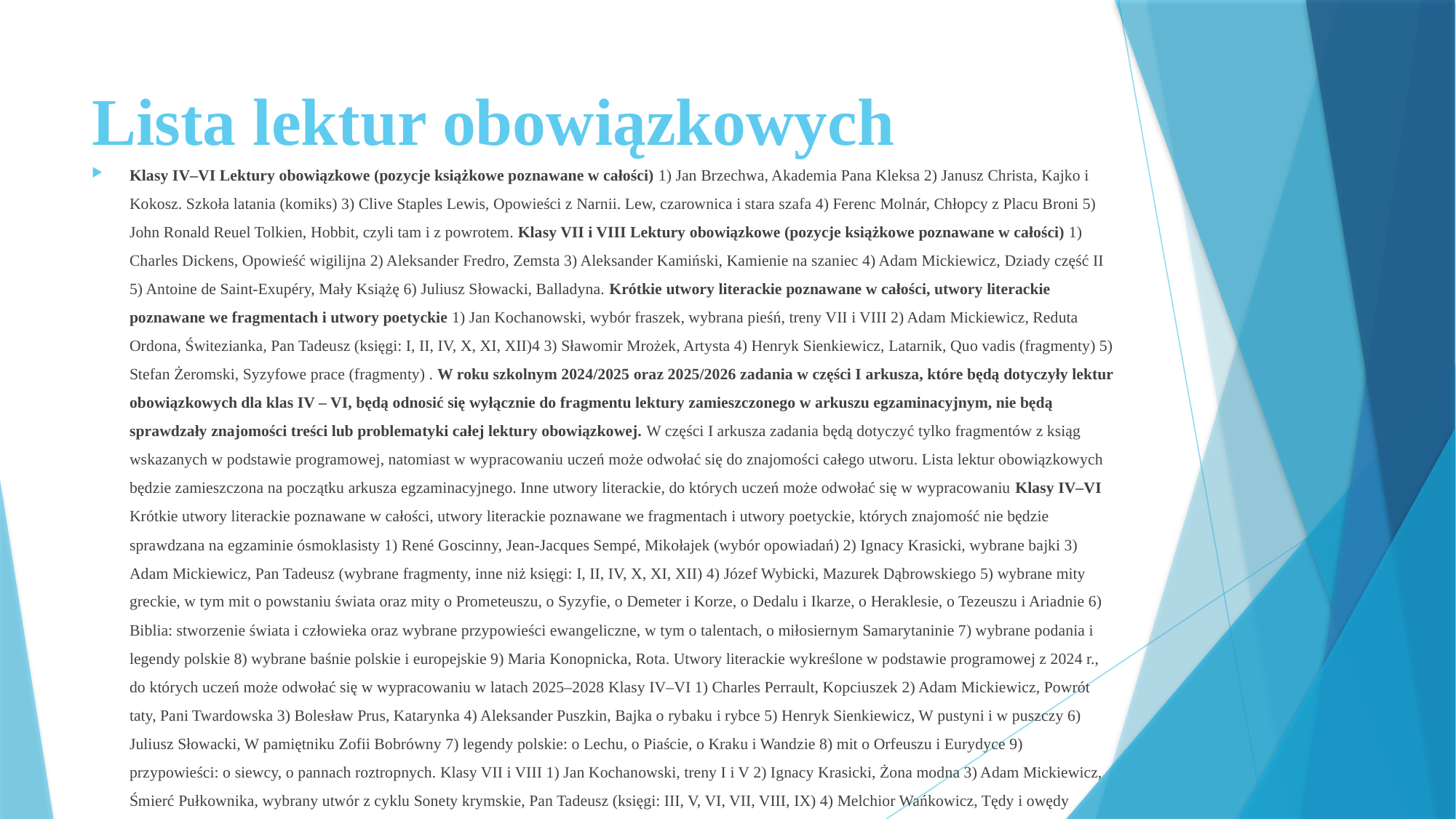

# Lista lektur obowiązkowych
Klasy IV–VI Lektury obowiązkowe (pozycje książkowe poznawane w całości) 1) Jan Brzechwa, Akademia Pana Kleksa 2) Janusz Christa, Kajko i Kokosz. Szkoła latania (komiks) 3) Clive Staples Lewis, Opowieści z Narnii. Lew, czarownica i stara szafa 4) Ferenc Molnár, Chłopcy z Placu Broni 5) John Ronald Reuel Tolkien, Hobbit, czyli tam i z powrotem. Klasy VII i VIII Lektury obowiązkowe (pozycje książkowe poznawane w całości) 1) Charles Dickens, Opowieść wigilijna 2) Aleksander Fredro, Zemsta 3) Aleksander Kamiński, Kamienie na szaniec 4) Adam Mickiewicz, Dziady część II 5) Antoine de Saint-Exupéry, Mały Książę 6) Juliusz Słowacki, Balladyna. Krótkie utwory literackie poznawane w całości, utwory literackie poznawane we fragmentach i utwory poetyckie 1) Jan Kochanowski, wybór fraszek, wybrana pieśń, treny VII i VIII 2) Adam Mickiewicz, Reduta Ordona, Świtezianka, Pan Tadeusz (księgi: I, II, IV, X, XI, XII)4 3) Sławomir Mrożek, Artysta 4) Henryk Sienkiewicz, Latarnik, Quo vadis (fragmenty) 5) Stefan Żeromski, Syzyfowe prace (fragmenty) . W roku szkolnym 2024/2025 oraz 2025/2026 zadania w części I arkusza, które będą dotyczyły lektur obowiązkowych dla klas IV – VI, będą odnosić się wyłącznie do fragmentu lektury zamieszczonego w arkuszu egzaminacyjnym, nie będą sprawdzały znajomości treści lub problematyki całej lektury obowiązkowej. W części I arkusza zadania będą dotyczyć tylko fragmentów z ksiąg wskazanych w podstawie programowej, natomiast w wypracowaniu uczeń może odwołać się do znajomości całego utworu. Lista lektur obowiązkowych będzie zamieszczona na początku arkusza egzaminacyjnego. Inne utwory literackie, do których uczeń może odwołać się w wypracowaniu Klasy IV–VI Krótkie utwory literackie poznawane w całości, utwory literackie poznawane we fragmentach i utwory poetyckie, których znajomość nie będzie sprawdzana na egzaminie ósmoklasisty 1) René Goscinny, Jean-Jacques Sempé, Mikołajek (wybór opowiadań) 2) Ignacy Krasicki, wybrane bajki 3) Adam Mickiewicz, Pan Tadeusz (wybrane fragmenty, inne niż księgi: I, II, IV, X, XI, XII) 4) Józef Wybicki, Mazurek Dąbrowskiego 5) wybrane mity greckie, w tym mit o powstaniu świata oraz mity o Prometeuszu, o Syzyfie, o Demeter i Korze, o Dedalu i Ikarze, o Heraklesie, o Tezeuszu i Ariadnie 6) Biblia: stworzenie świata i człowieka oraz wybrane przypowieści ewangeliczne, w tym o talentach, o miłosiernym Samarytaninie 7) wybrane podania i legendy polskie 8) wybrane baśnie polskie i europejskie 9) Maria Konopnicka, Rota. Utwory literackie wykreślone w podstawie programowej z 2024 r., do których uczeń może odwołać się w wypracowaniu w latach 2025–2028 Klasy IV–VI 1) Charles Perrault, Kopciuszek 2) Adam Mickiewicz, Powrót taty, Pani Twardowska 3) Bolesław Prus, Katarynka 4) Aleksander Puszkin, Bajka o rybaku i rybce 5) Henryk Sienkiewicz, W pustyni i w puszczy 6) Juliusz Słowacki, W pamiętniku Zofii Bobrówny 7) legendy polskie: o Lechu, o Piaście, o Kraku i Wandzie 8) mit o Orfeuszu i Eurydyce 9) przypowieści: o siewcy, o pannach roztropnych. Klasy VII i VIII 1) Jan Kochanowski, treny I i V 2) Ignacy Krasicki, Żona modna 3) Adam Mickiewicz, Śmierć Pułkownika, wybrany utwór z cyklu Sonety krymskie, Pan Tadeusz (księgi: III, V, VI, VII, VIII, IX) 4) Melchior Wańkowicz, Tędy i owędy (wybrany reportaż).